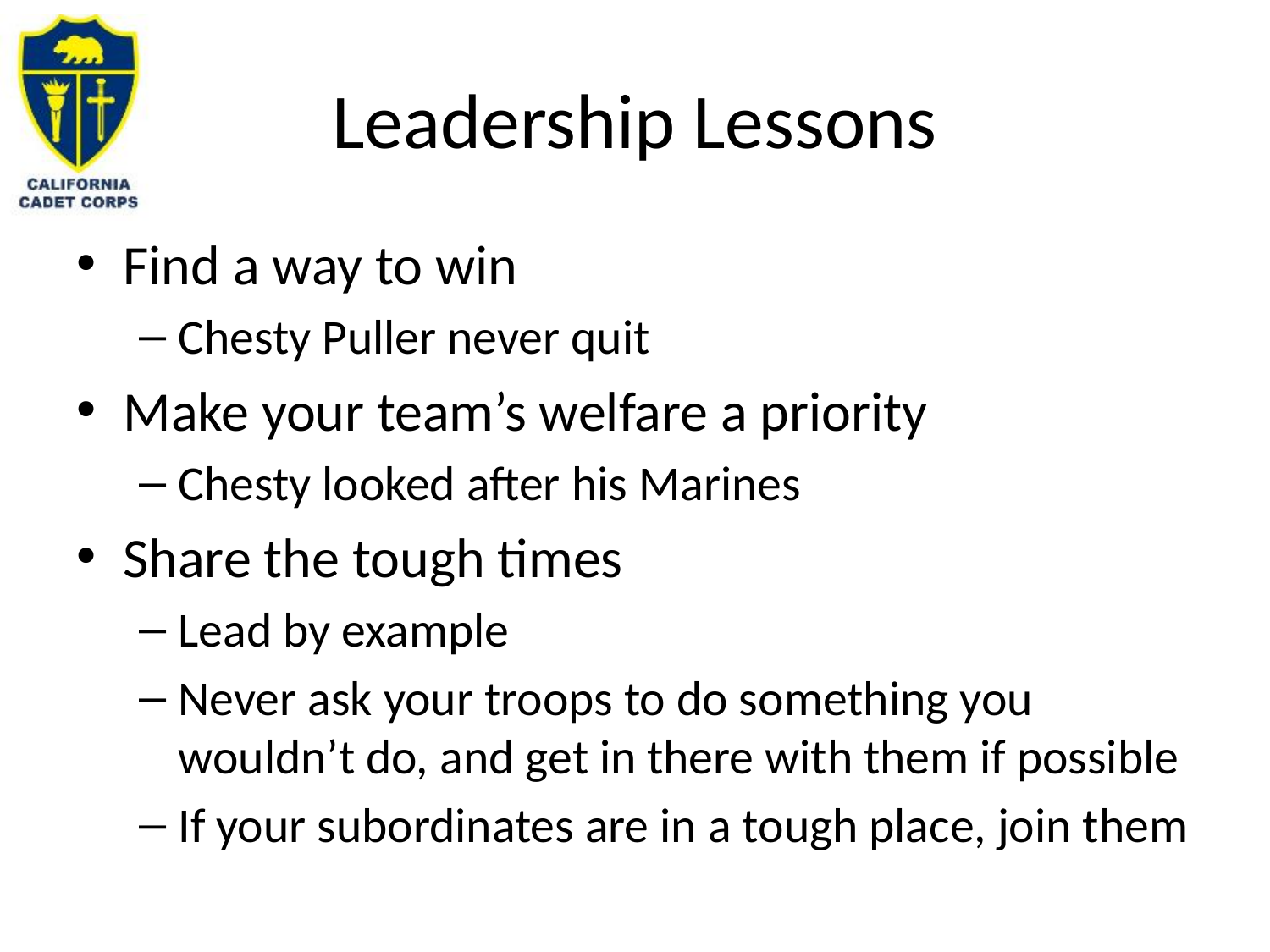

# Leadership Lessons
Find a way to win
Chesty Puller never quit
Make your team’s welfare a priority
Chesty looked after his Marines
Share the tough times
Lead by example
Never ask your troops to do something you wouldn’t do, and get in there with them if possible
If your subordinates are in a tough place, join them